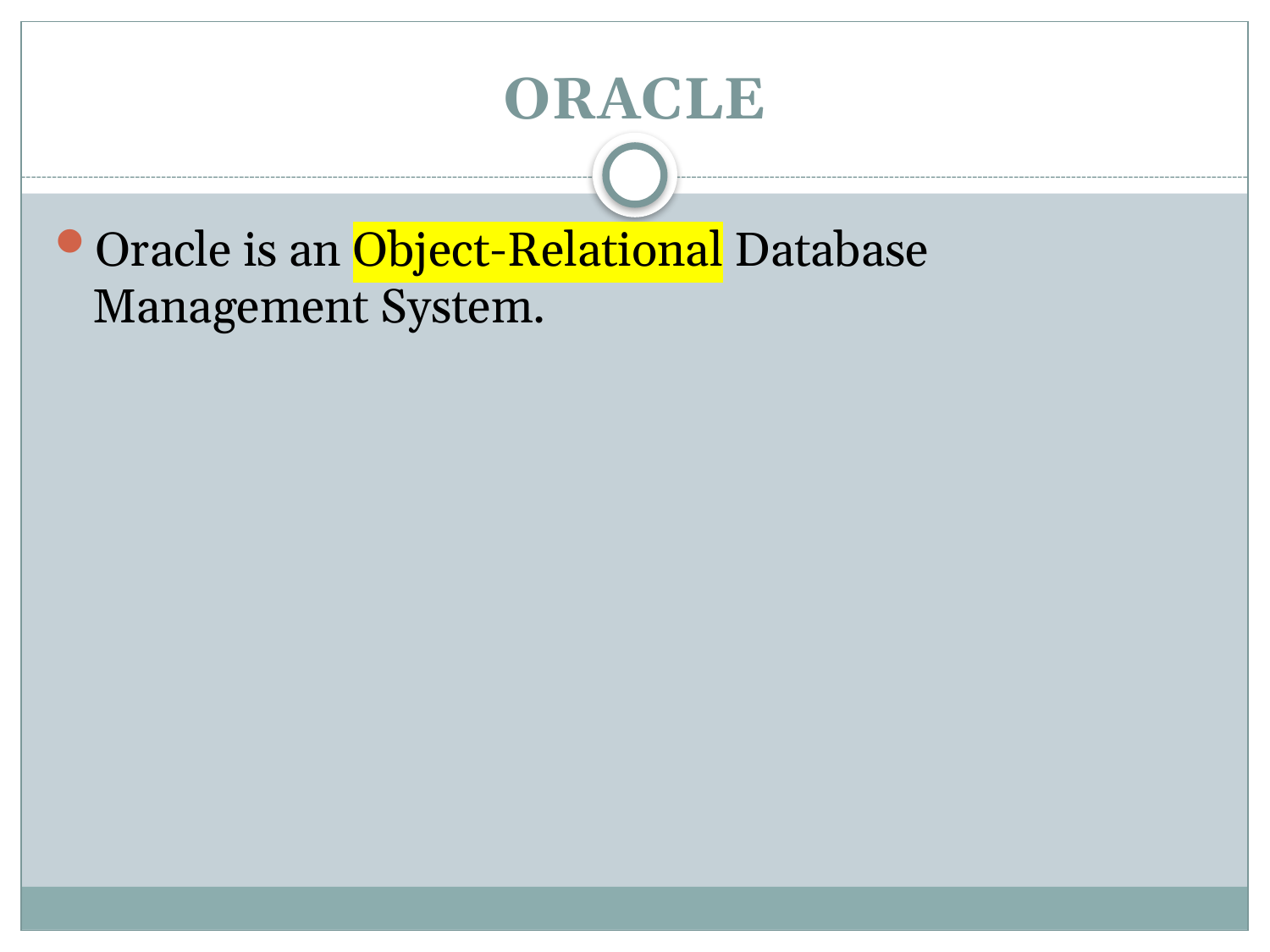

# ORACLE
Oracle is an Object-Relational Database Management System.